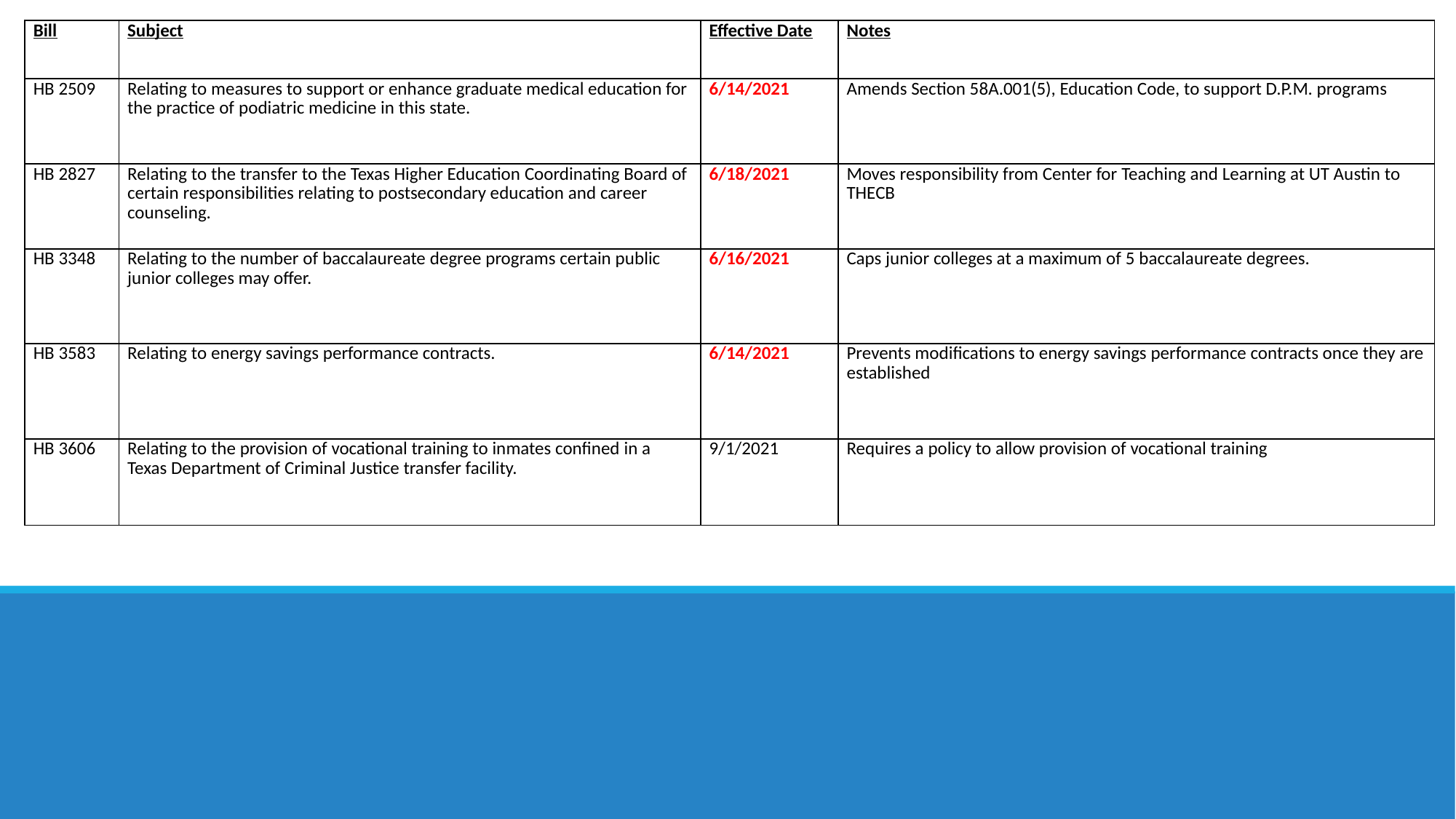

| Bill | Subject | Effective Date | Notes |
| --- | --- | --- | --- |
| HB 2509 | Relating to measures to support or enhance graduate medical education for the practice of podiatric medicine in this state. | 6/14/2021 | Amends Section 58A.001(5), Education Code, to support D.P.M. programs |
| HB 2827 | Relating to the transfer to the Texas Higher Education Coordinating Board of certain responsibilities relating to postsecondary education and career counseling. | 6/18/2021 | Moves responsibility from Center for Teaching and Learning at UT Austin to THECB |
| HB 3348 | Relating to the number of baccalaureate degree programs certain public junior colleges may offer. | 6/16/2021 | Caps junior colleges at a maximum of 5 baccalaureate degrees. |
| HB 3583 | Relating to energy savings performance contracts. | 6/14/2021 | Prevents modifications to energy savings performance contracts once they are established |
| HB 3606 | Relating to the provision of vocational training to inmates confined in a Texas Department of Criminal Justice transfer facility. | 9/1/2021 | Requires a policy to allow provision of vocational training |